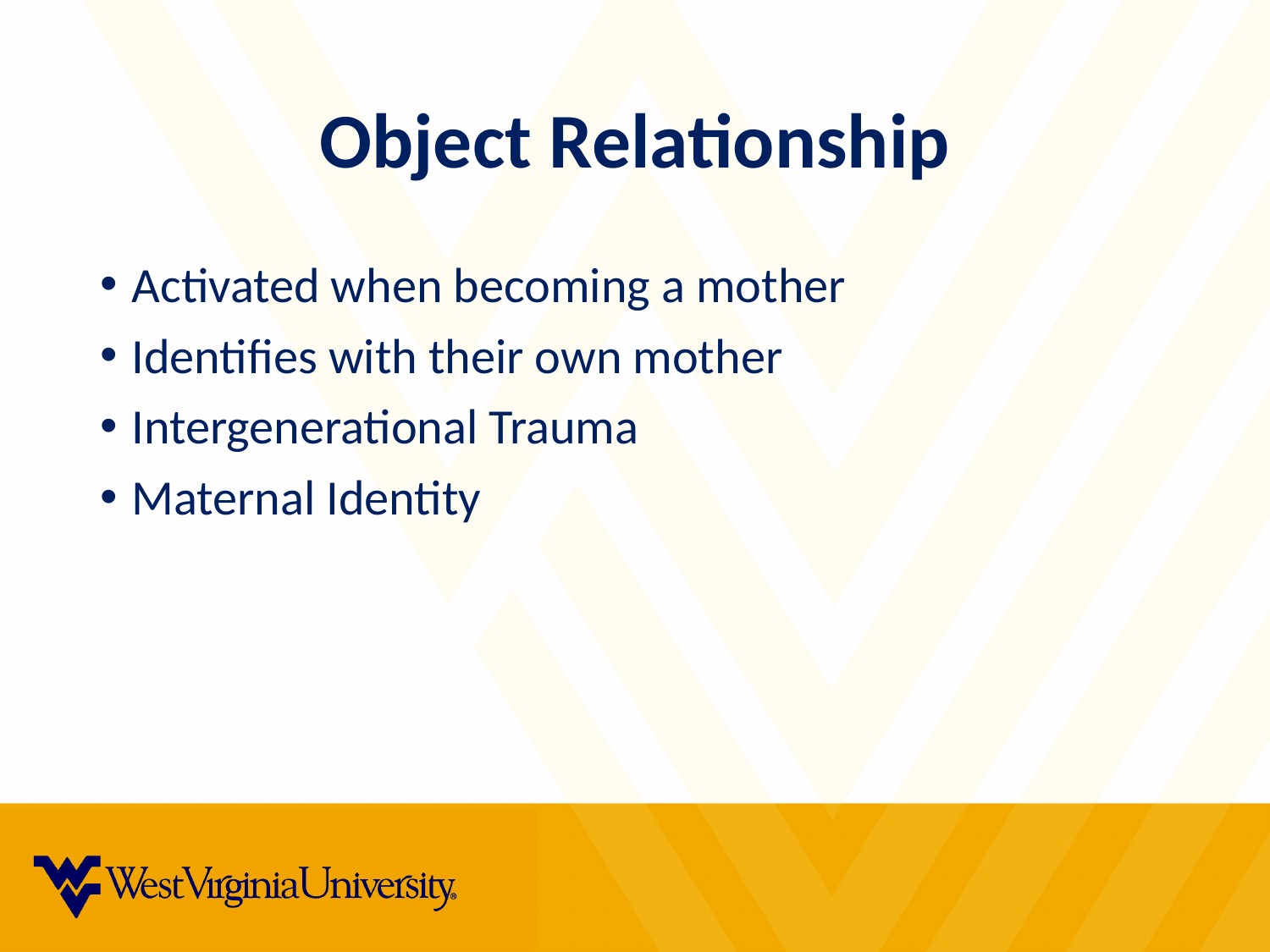

# Object Relationship
Activated when becoming a mother
Identifies with their own mother
Intergenerational Trauma
Maternal Identity